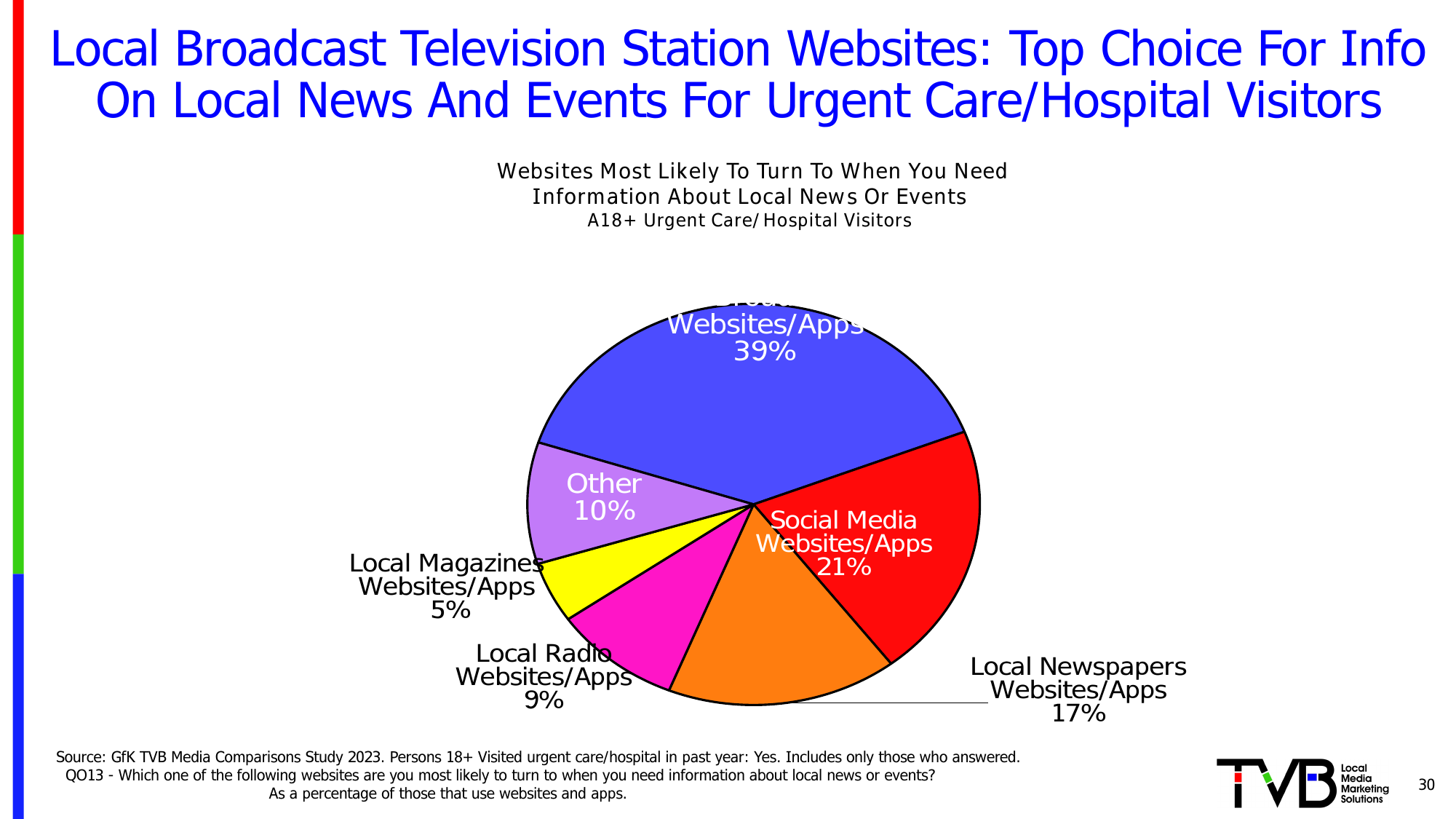

# Local Broadcast Television Station Websites: Top Choice For Info On Local News And Events For Urgent Care/Hospital Visitors
 Websites Most Likely To Turn To When You Need Information About Local News Or Events
A18+ Urgent Care/Hospital Visitors

### Chart

| Category | Column1 |
|---|---|
| Local Broadcast TV Websites/Apps | 0.391 |
| Social Media Websites/Apps | 0.205 |
| Local Newspapers Websites/Apps | 0.165 |
| Local Radio Websites/Apps | 0.092 |
| Local Magazines Websites/Apps | 0.049 |
| Other | 0.09799999999999998 |
Source: GfK TVB Media Comparisons Study 2023. Persons 18+ Visited urgent care/hospital in past year: Yes. Includes only those who answered.                                      QO13 - Which one of the following websites are you most likely to turn to when you need information about local news or events?                                                                                                   As a percentage of those that use websites and apps.
30